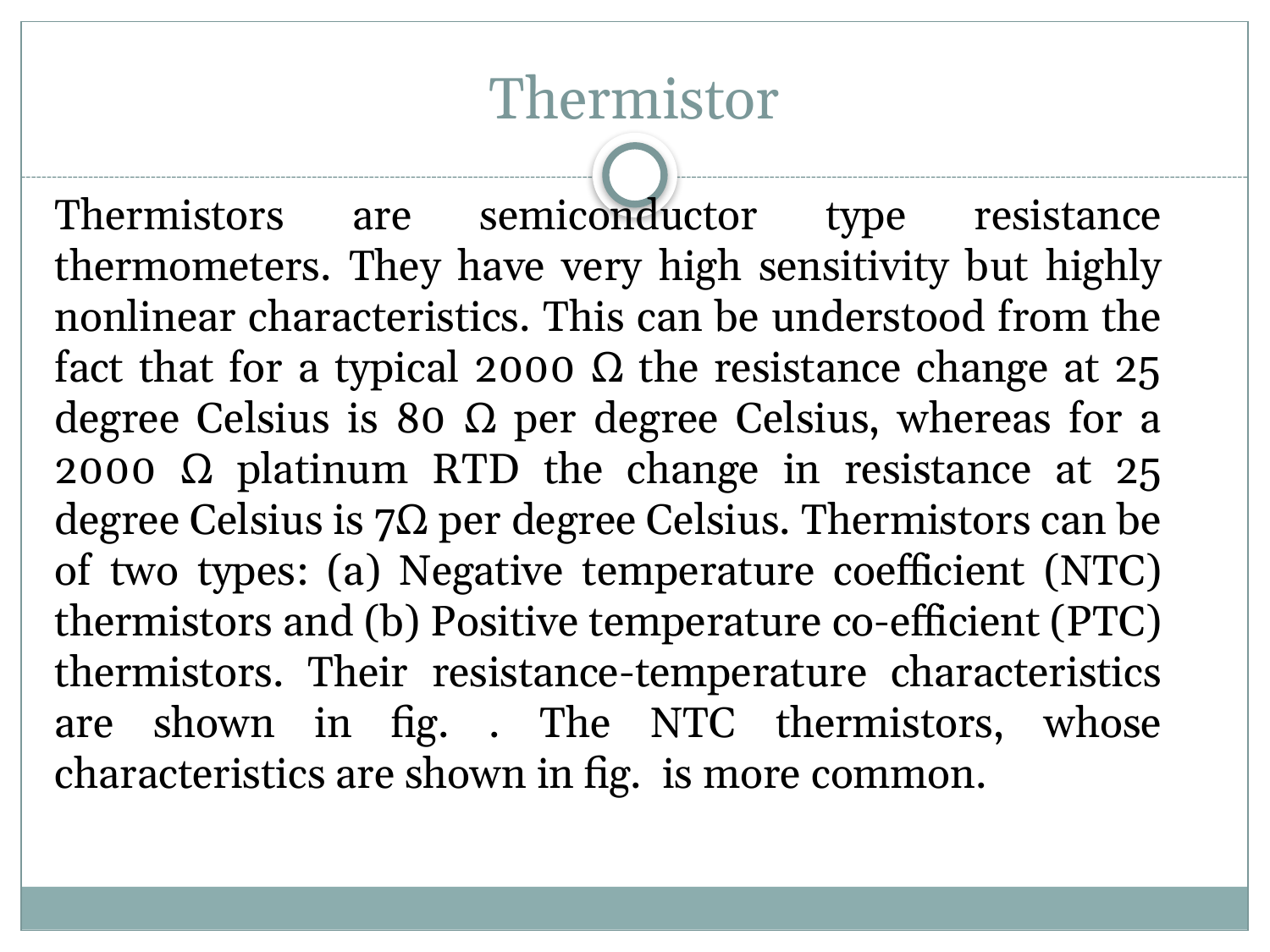

# Thermistor
Thermistors are semiconductor type resistance thermometers. They have very high sensitivity but highly nonlinear characteristics. This can be understood from the fact that for a typical 2000 Ω the resistance change at 25 degree Celsius is 80 Ω per degree Celsius, whereas for a 2000 Ω platinum RTD the change in resistance at 25 degree Celsius is 7Ω per degree Celsius. Thermistors can be of two types: (a) Negative temperature coefficient (NTC) thermistors and (b) Positive temperature co-efficient (PTC) thermistors. Their resistance-temperature characteristics are shown in fig. . The NTC thermistors, whose characteristics are shown in fig.  is more common.